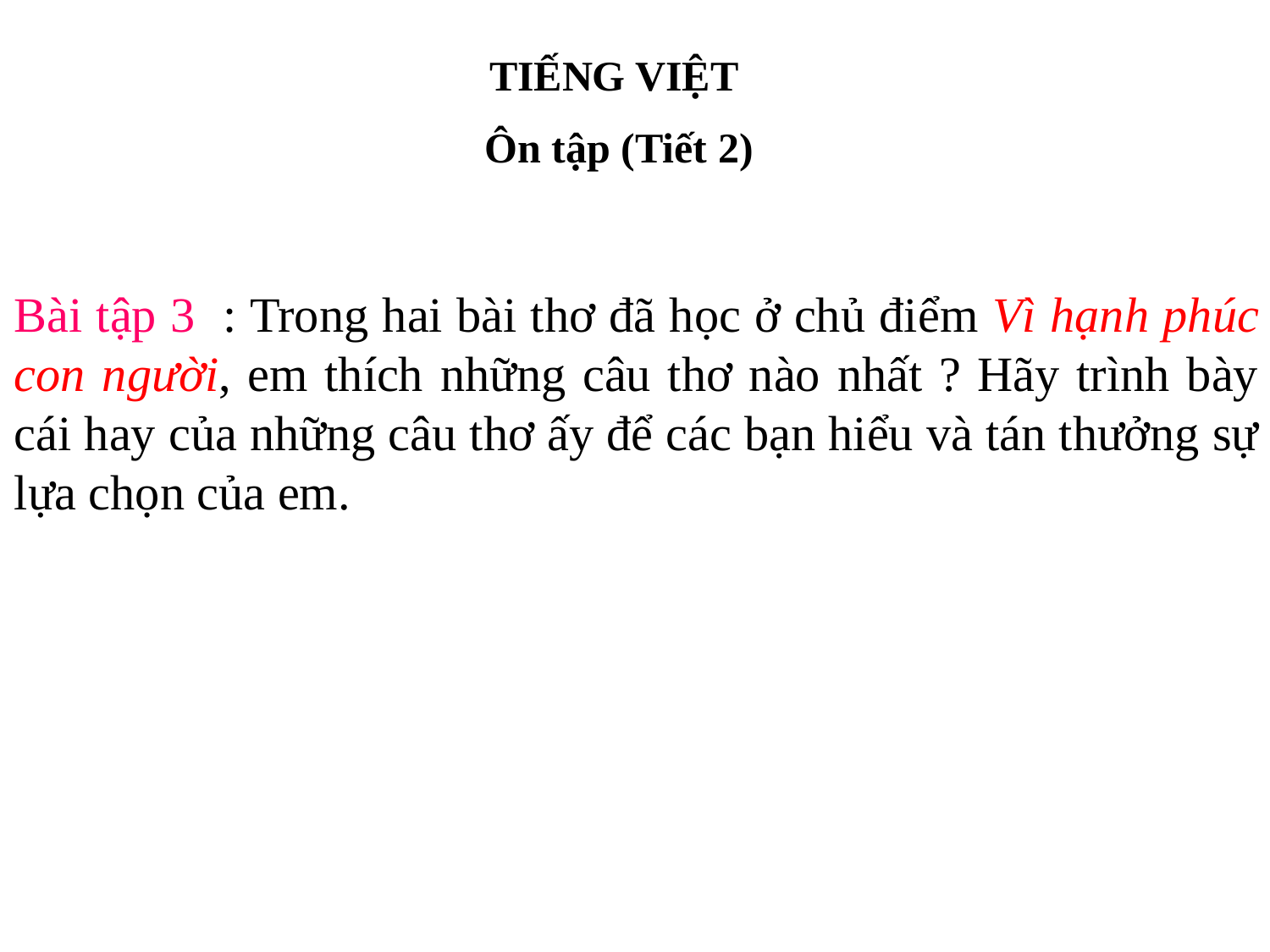

TIẾNG VIỆT
Ôn tập (Tiết 2)
Bài tập 3  : Trong hai bài thơ đã học ở chủ điểm Vì hạnh phúc con người, em thích những câu thơ nào nhất ? Hãy trình bày cái hay của những câu thơ ấy để các bạn hiểu và tán thưởng sự lựa chọn của em.